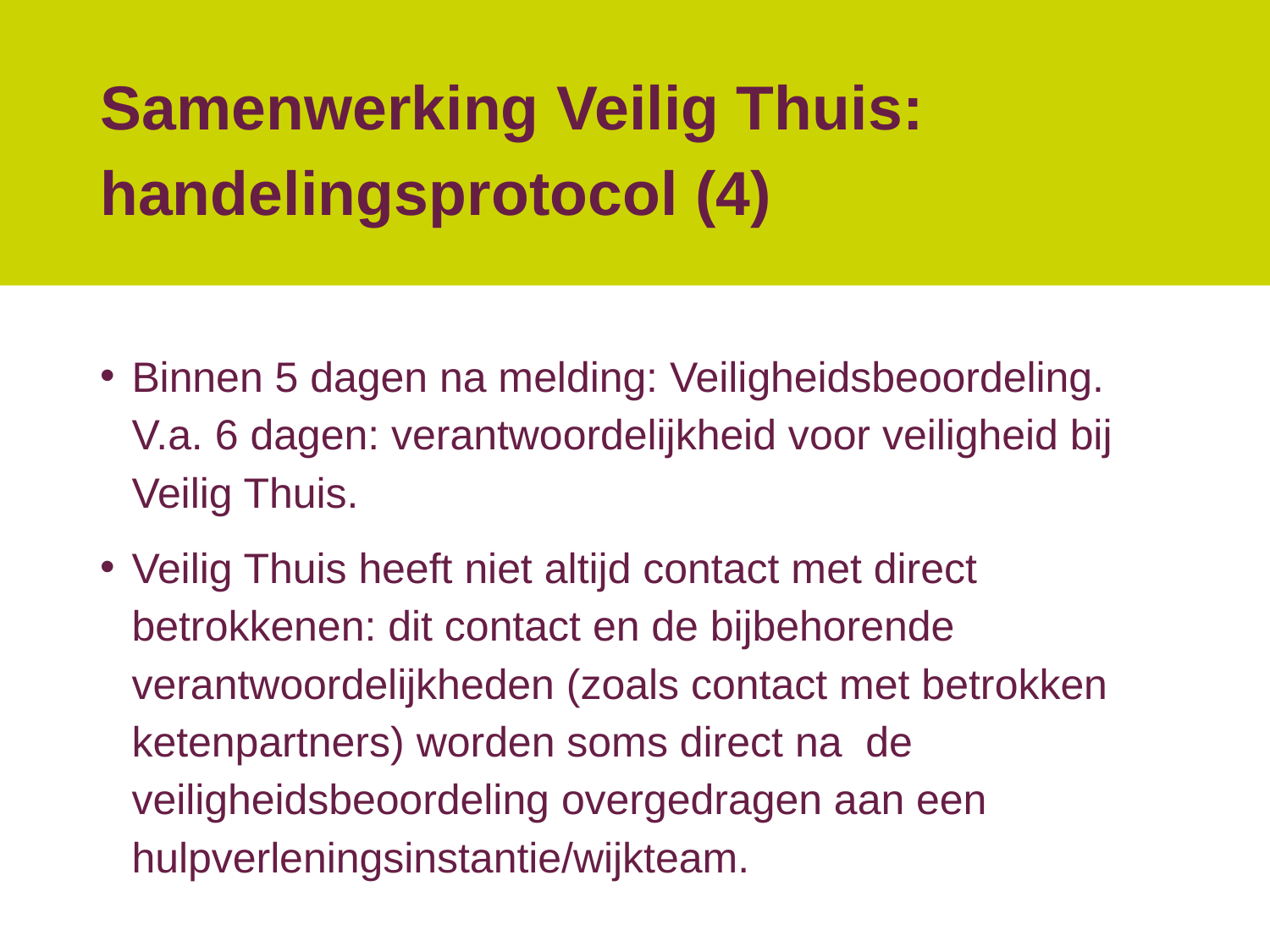

# Samenwerking Veilig Thuis: handelingsprotocol (4)
Binnen 5 dagen na melding: Veiligheidsbeoordeling. V.a. 6 dagen: verantwoordelijkheid voor veiligheid bij Veilig Thuis.
Veilig Thuis heeft niet altijd contact met direct betrokkenen: dit contact en de bijbehorende verantwoordelijkheden (zoals contact met betrokken ketenpartners) worden soms direct na  de veiligheidsbeoordeling overgedragen aan een hulpverleningsinstantie/wijkteam.